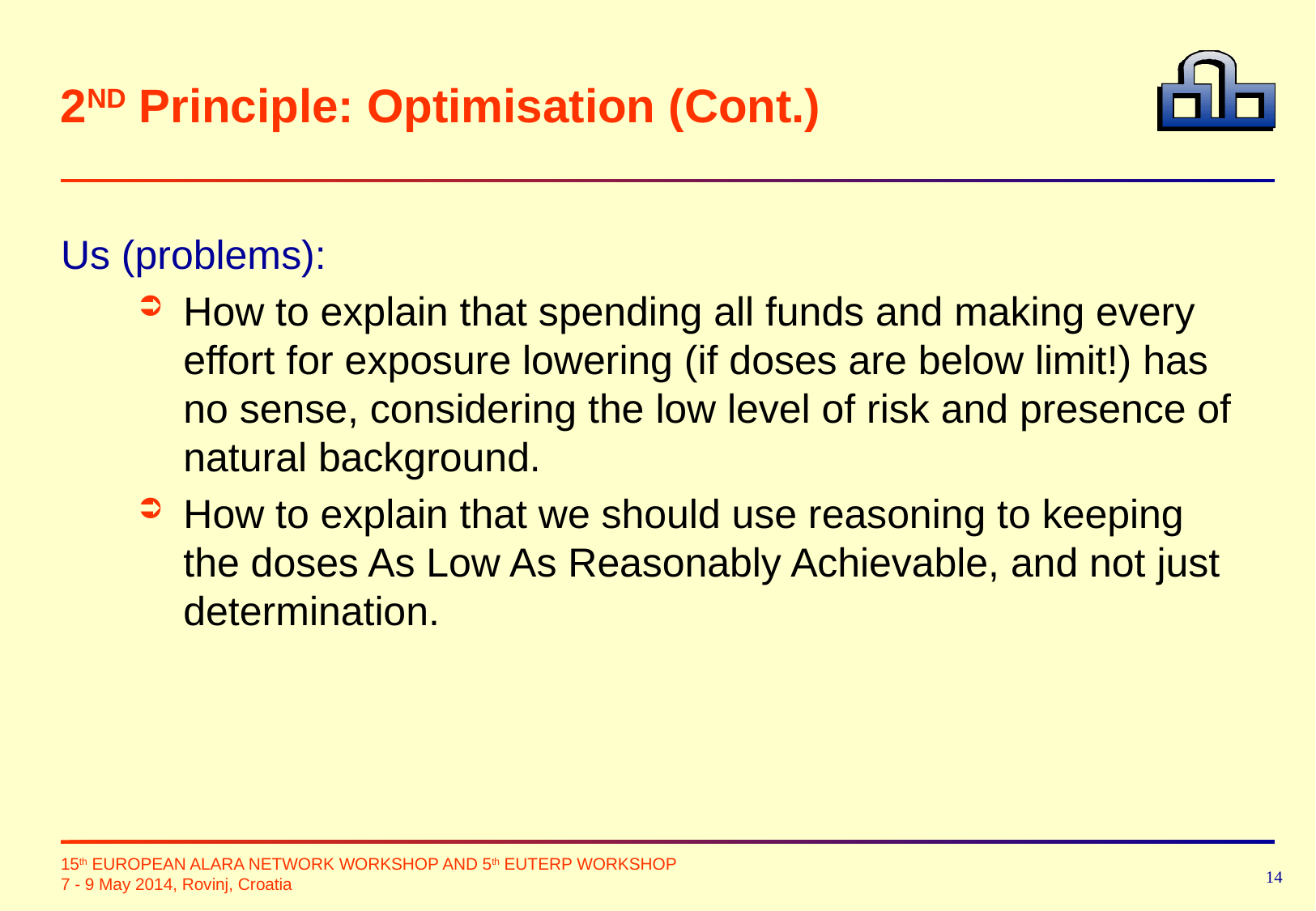

# 2ND Principle: Optimisation (Cont.)
Us (problems):
How to explain that spending all funds and making every effort for exposure lowering (if doses are below limit!) has no sense, considering the low level of risk and presence of natural background.
How to explain that we should use reasoning to keeping the doses As Low As Reasonably Achievable, and not just determination.
14
15th EUROPEAN ALARA NETWORK WORKSHOP AND 5th EUTERP WORKSHOP
7 - 9 May 2014, Rovinj, Croatia